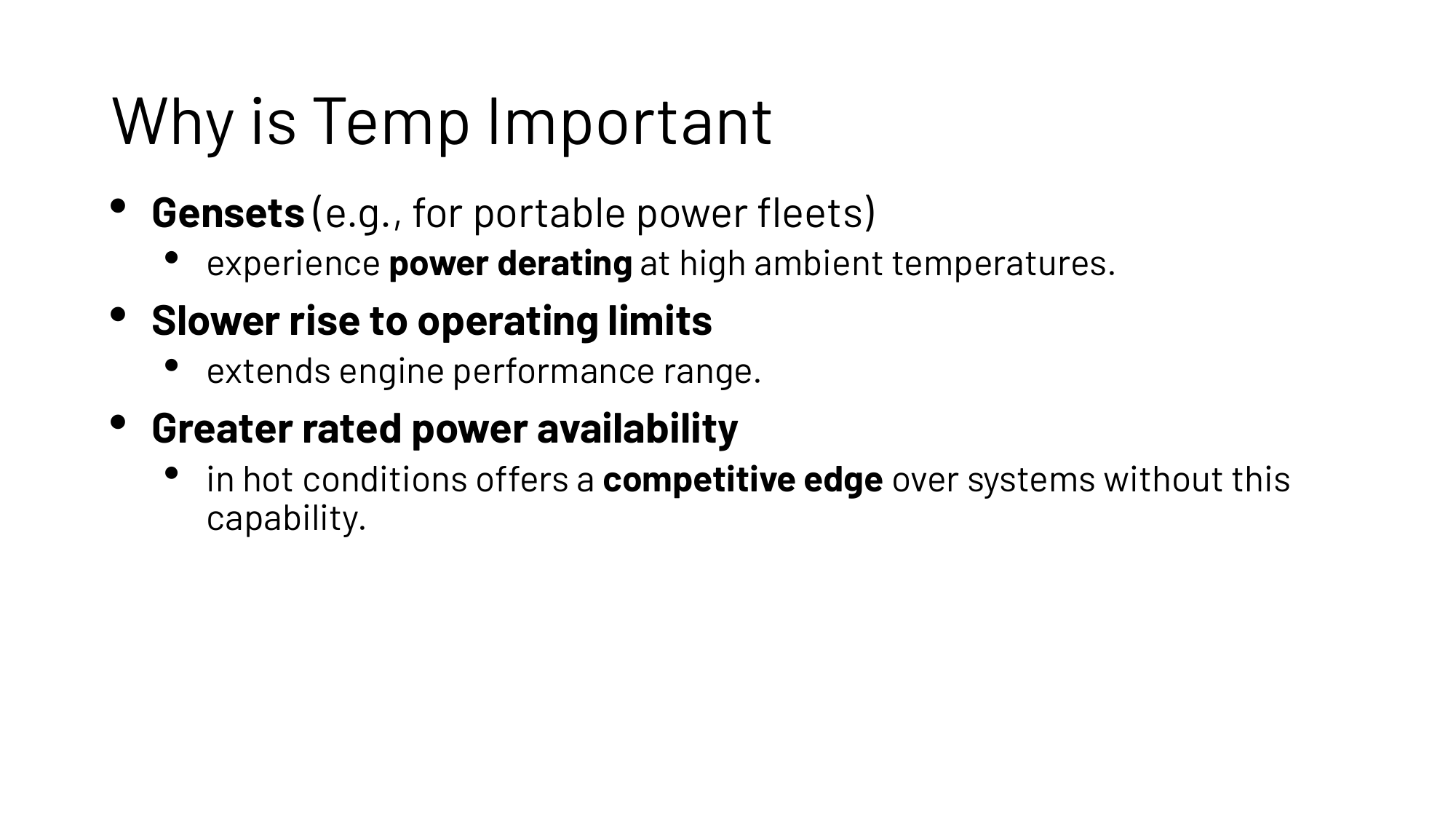

# Why is Temp Important
Gensets (e.g., for portable power fleets)
experience power derating at high ambient temperatures.
Slower rise to operating limits
extends engine performance range.
Greater rated power availability
in hot conditions offers a competitive edge over systems without this capability.